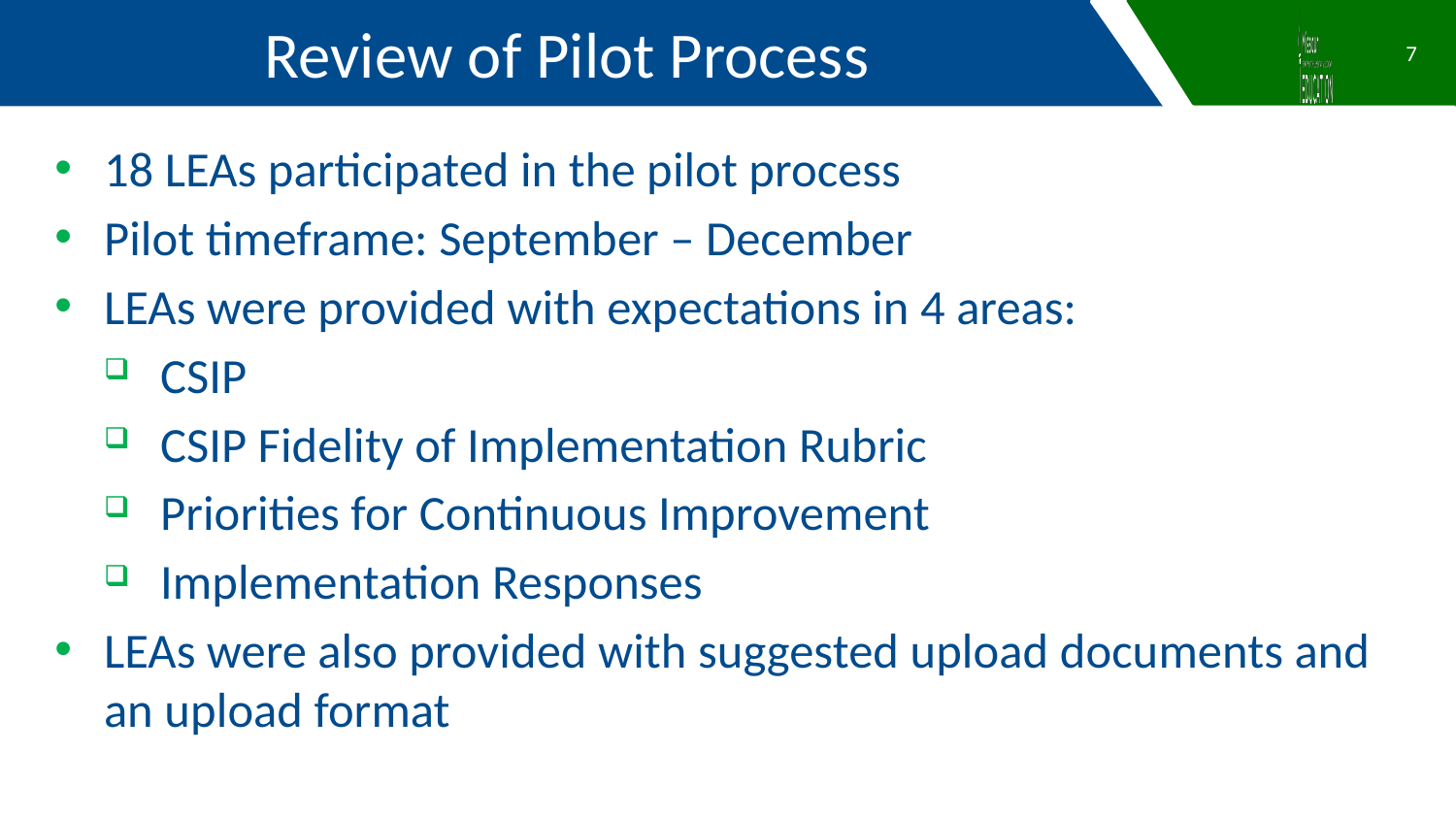

Review of Pilot Process
7
18 LEAs participated in the pilot process
Pilot timeframe: September – December
LEAs were provided with expectations in 4 areas:
CSIP
CSIP Fidelity of Implementation Rubric
Priorities for Continuous Improvement
Implementation Responses
LEAs were also provided with suggested upload documents and an upload format